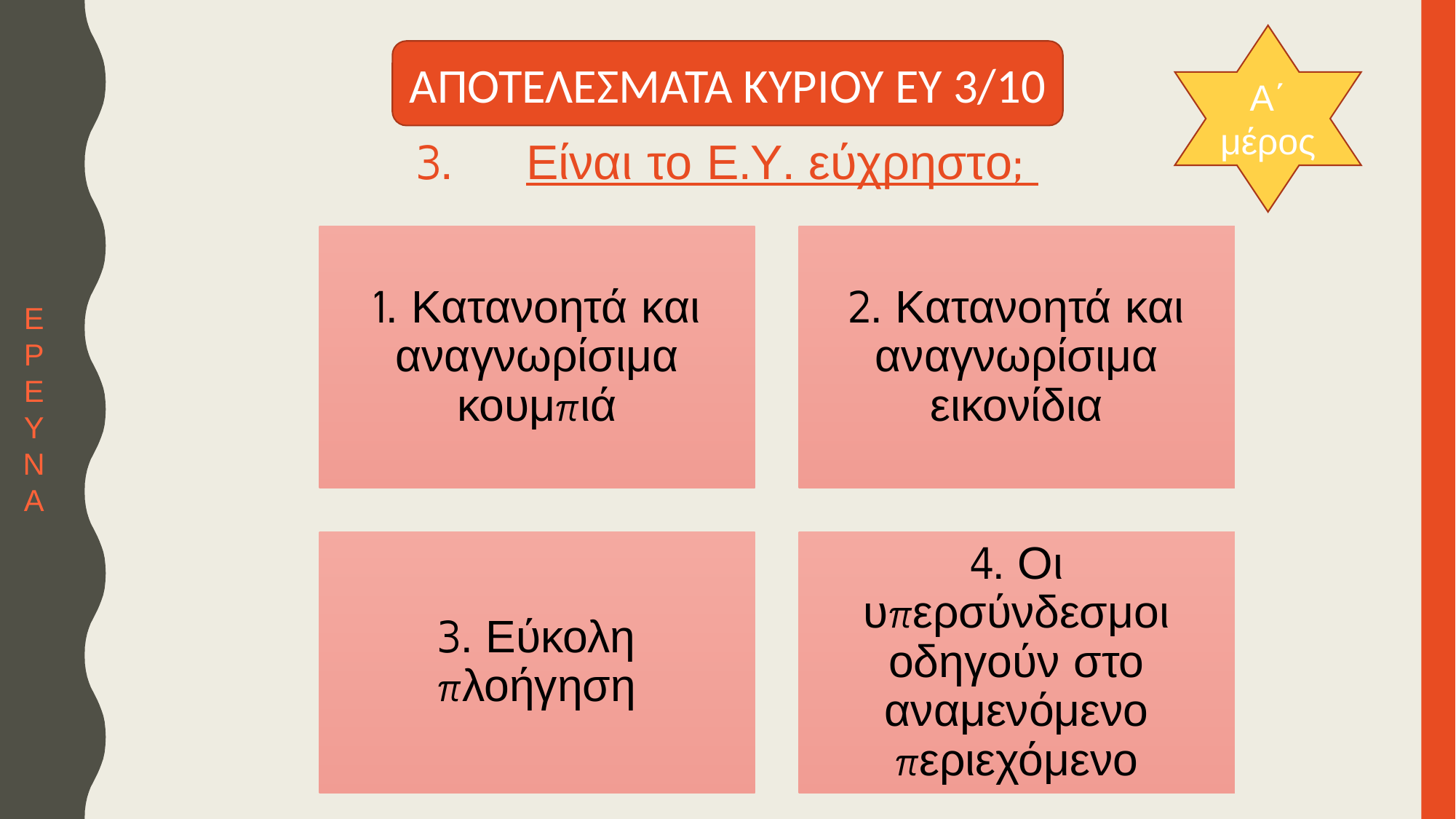

Α΄ μέρος
ΑΠΟΤΕΛΕΣΜΑΤΑ ΚΥΡΙΟΥ ΕΥ 3/10
3.	Είναι το Ε.Υ. εύχρηστο;
1. Κατανοητά και αναγνωρίσιμα κουμπιά
2. Κατανοητά και αναγνωρίσιμα εικονίδια
3. Εύκολη πλοήγηση
4. Οι υπερσύνδεσμοι οδηγούν στο αναμενόμενο περιεχόμενο
Ε
Ρ
Ε
Υ
Ν
Α